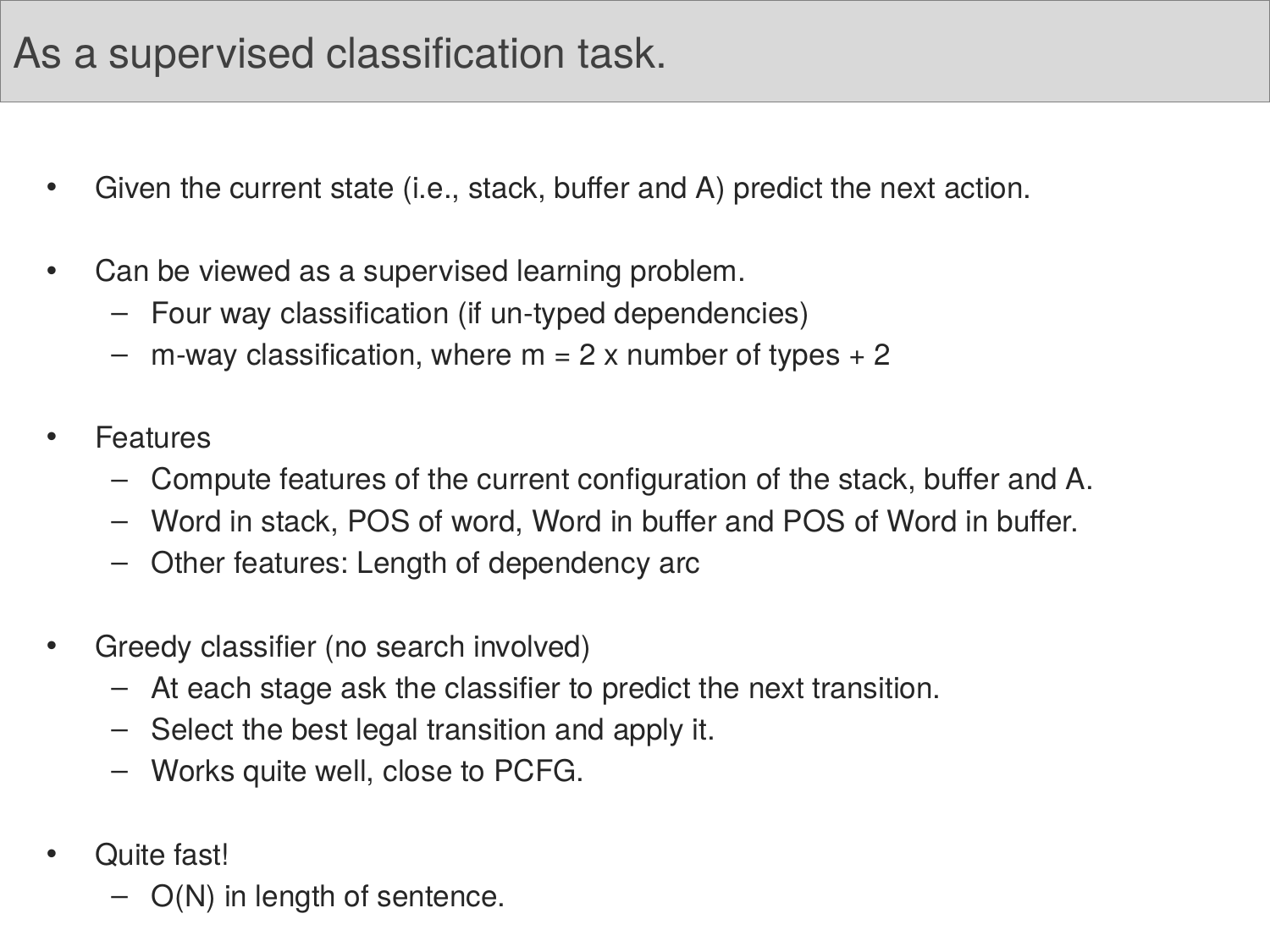

# As a supervised classification task.
Given the current state (i.e., stack, buffer and A) predict the next action.

Can be viewed as a supervised learning problem.
Four way classification (if un-typed dependencies)
m-way classification, where m = 2 x number of types + 2

Features
Compute features of the current configuration of the stack, buffer and A.
Word in stack, POS of word, Word in buffer and POS of Word in buffer.
Other features: Length of dependency arc

Greedy classifier (no search involved)
At each stage ask the classifier to predict the next transition.
Select the best legal transition and apply it.
Works quite well, close to PCFG.

Quite fast!
O(N) in length of sentence.